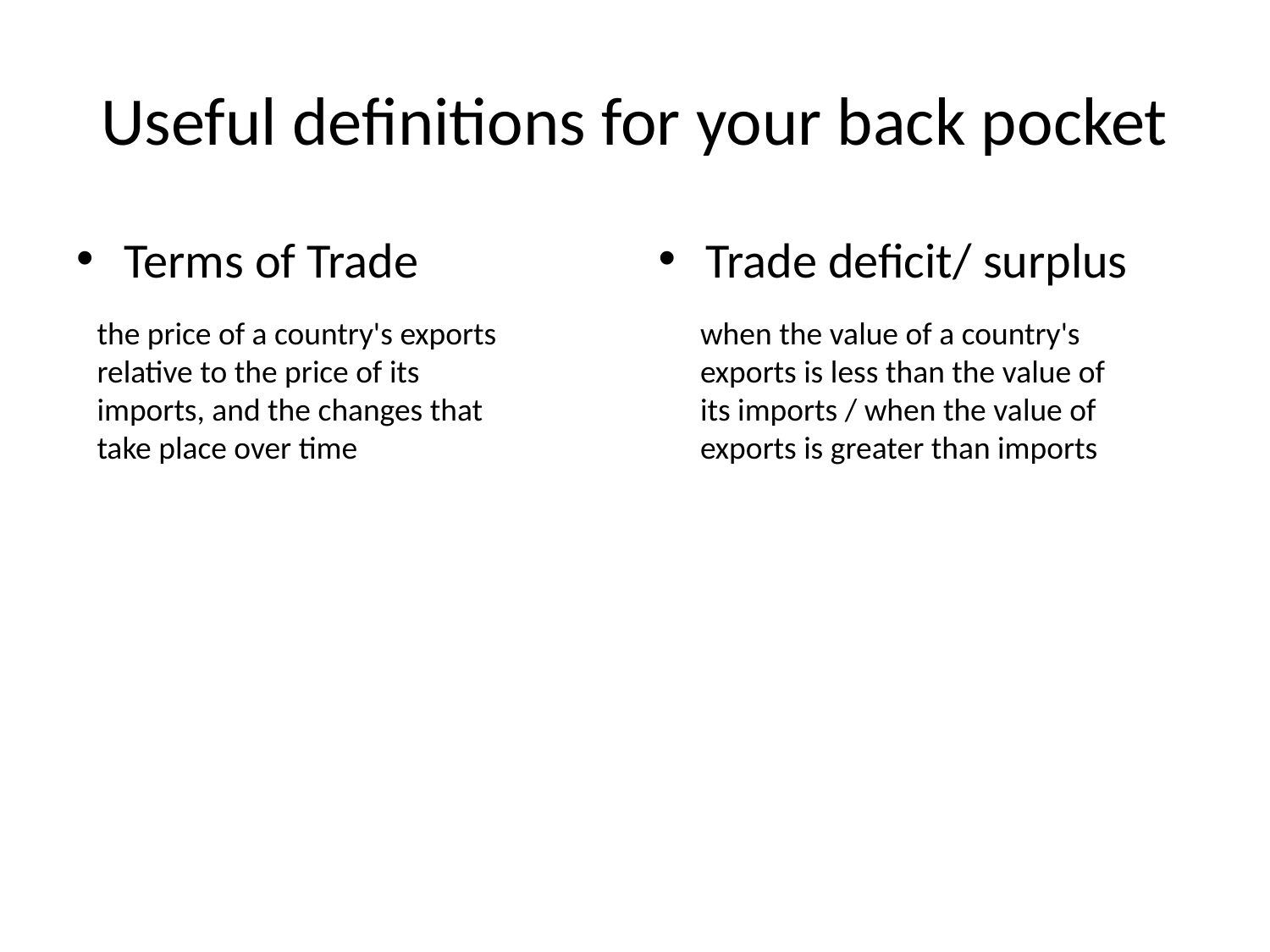

# Useful definitions for your back pocket
Trade deficit/ surplus
Terms of Trade
when the value of a country's exports is less than the value of its imports / when the value of exports is greater than imports
the price of a country's exports relative to the price of its imports, and the changes that take place over time